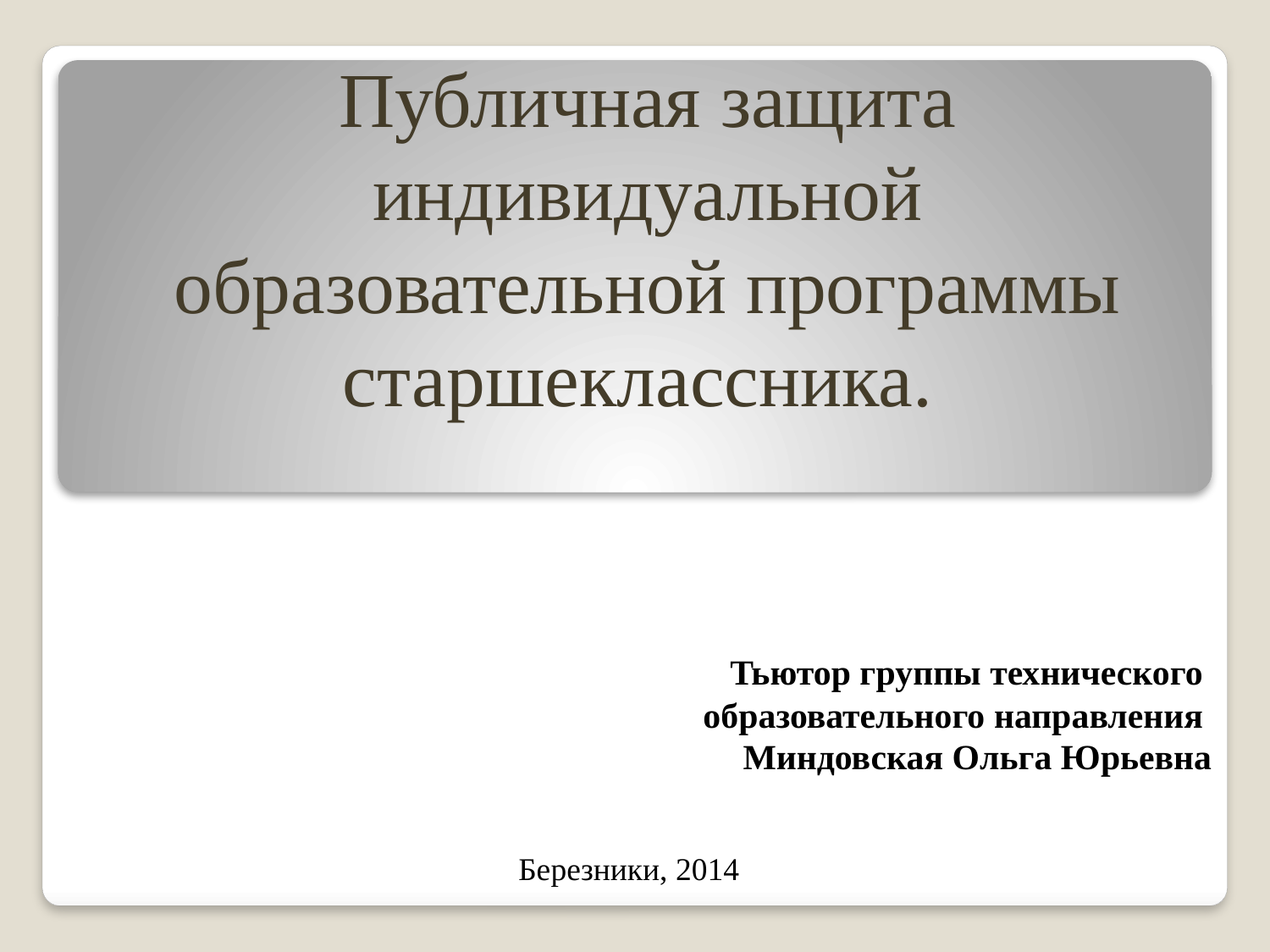

Публичная защита индивидуальной образовательной программы старшеклассника.
# Тьютор группы технического образовательного направления Миндовская Ольга Юрьевна
Березники, 2014